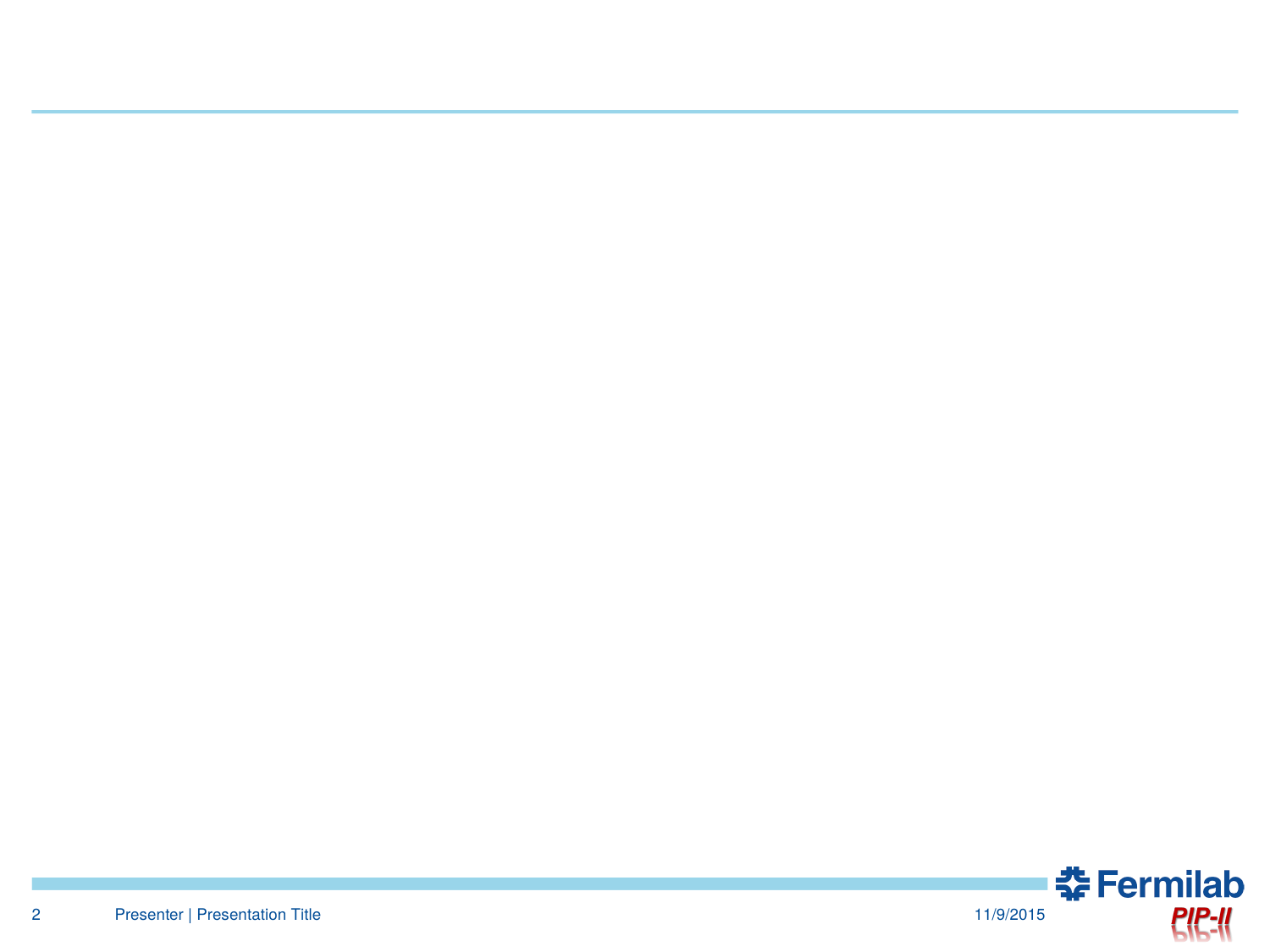

#

2
Presenter | Presentation Title
11/9/2015